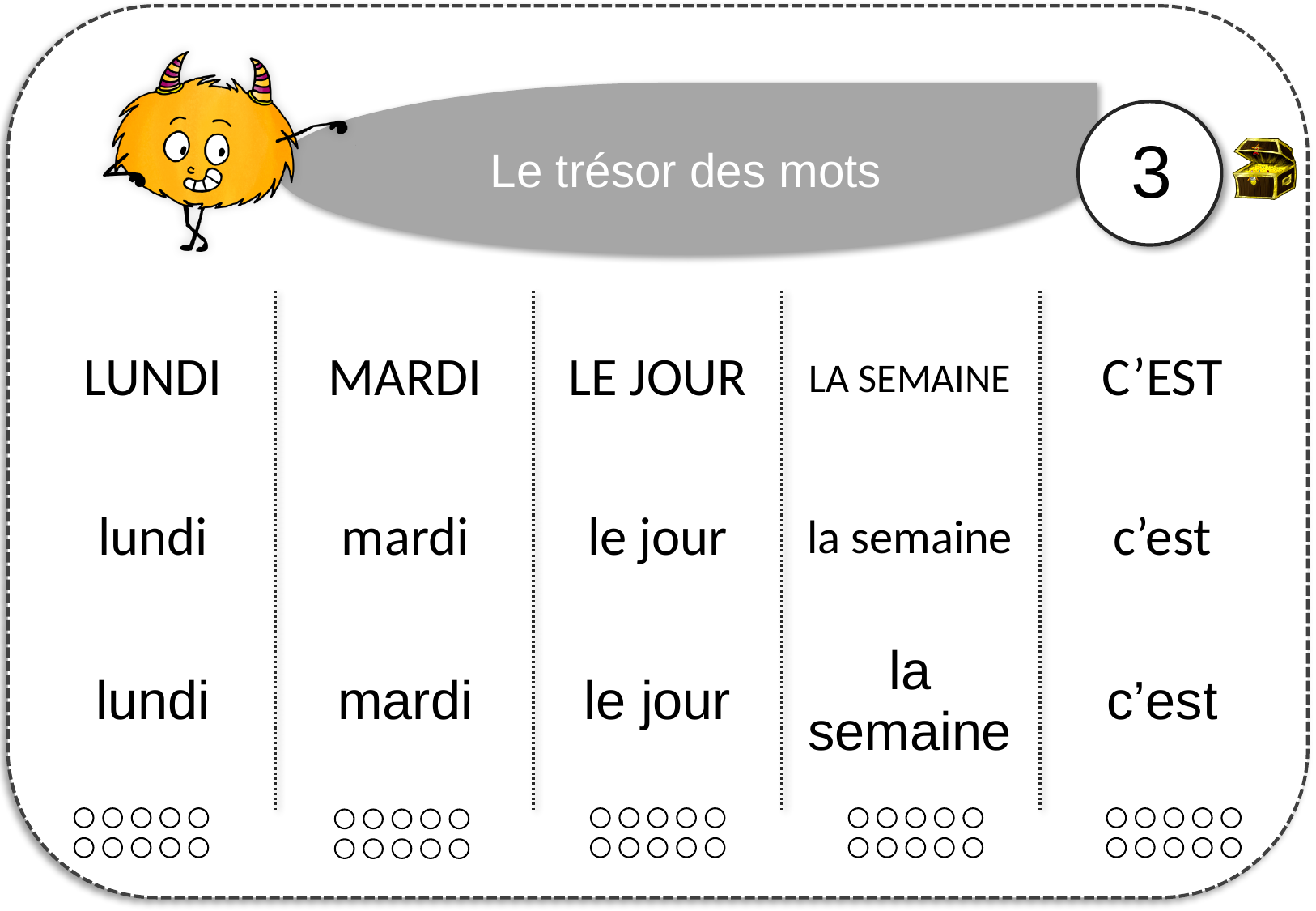

3
| LUNDI | MARDI | LE JOUR | LA SEMAINE | C’EST |
| --- | --- | --- | --- | --- |
| lundi | mardi | le jour | la semaine | c’est |
| lundi | mardi | le jour | la semaine | c’est |